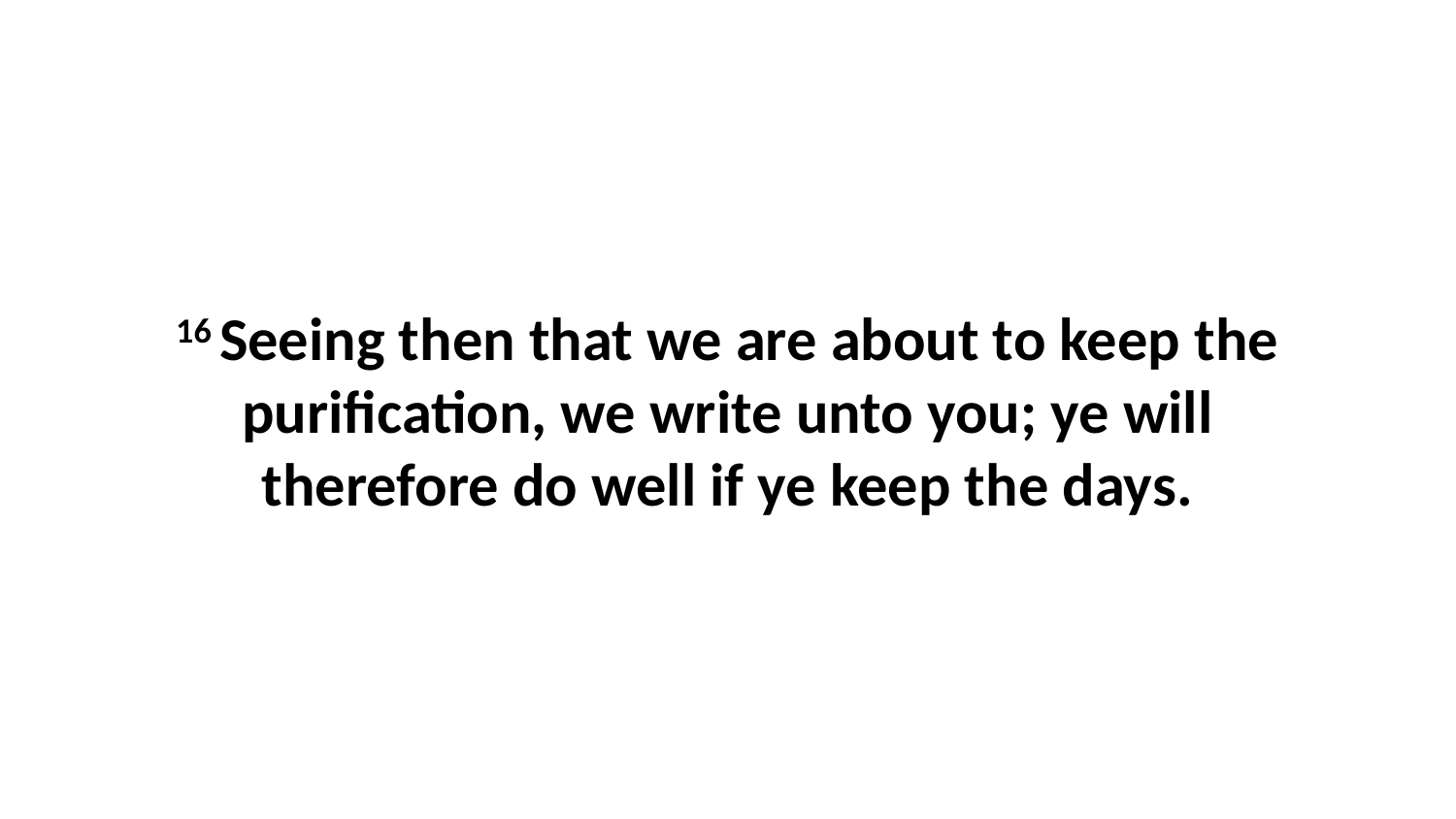

16 Seeing then that we are about to keep the purification, we write unto you; ye will therefore do well if ye keep the days.